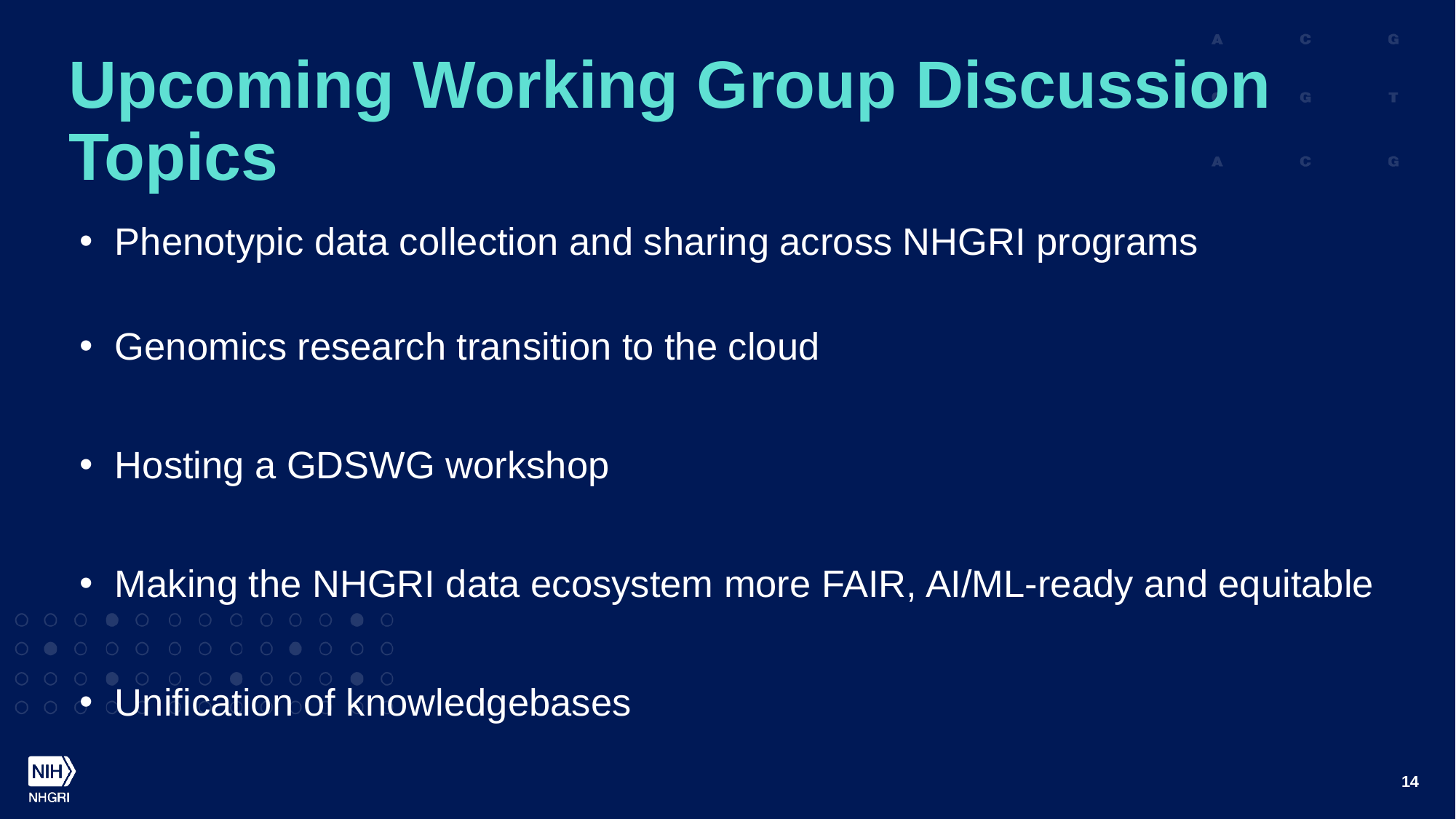

# Upcoming Working Group Discussion Topics
Phenotypic data collection and sharing across NHGRI programs
Genomics research transition to the cloud

Hosting a GDSWG workshop

Making the NHGRI data ecosystem more FAIR, AI/ML-ready and equitable

Unification of knowledgebases
14